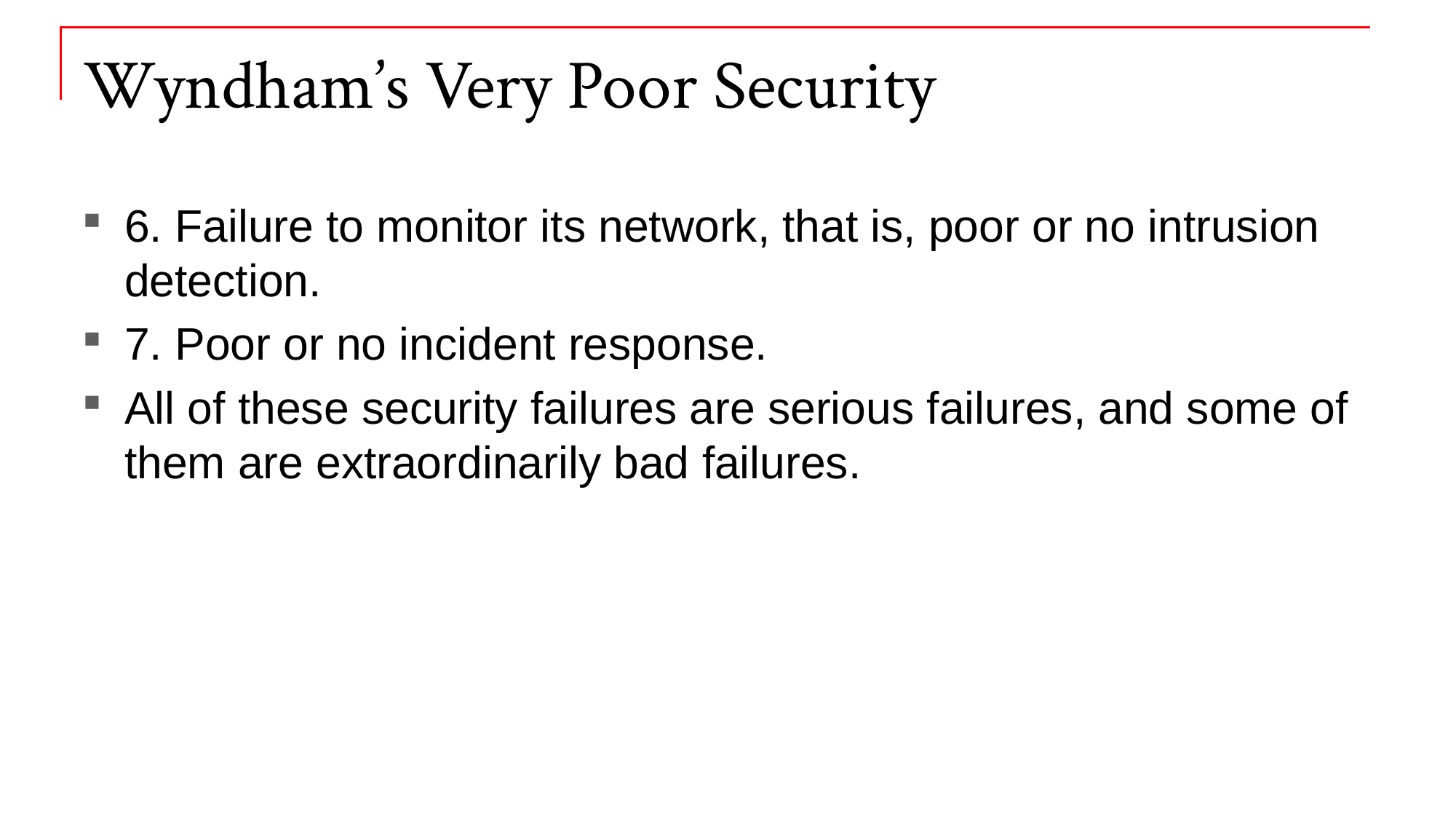

# Wyndham’s Very Poor Security
6. Failure to monitor its network, that is, poor or no intrusion detection.
7. Poor or no incident response.
All of these security failures are serious failures, and some of them are extraordinarily bad failures.